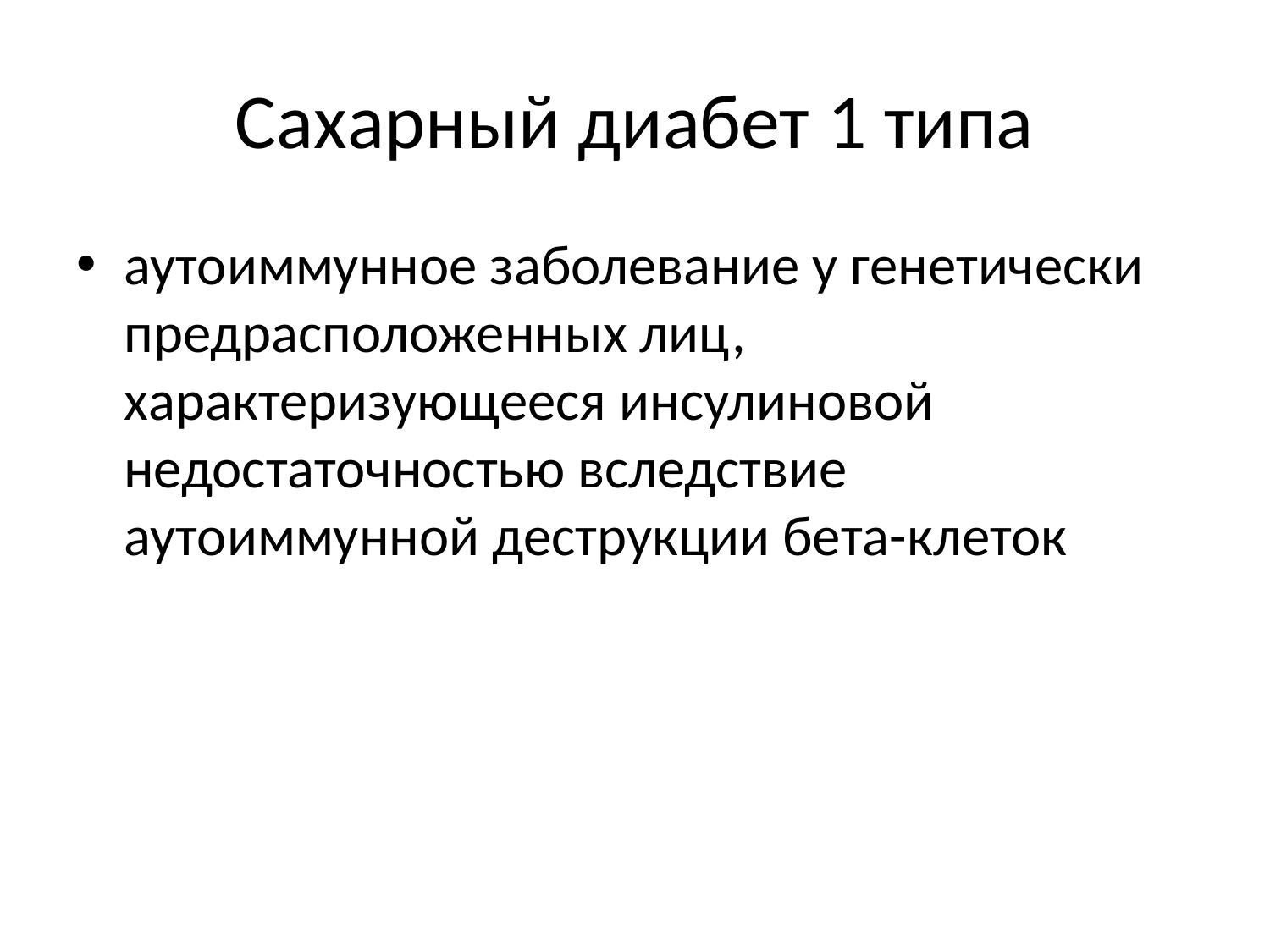

# Сахарный диабет 1 типа
аутоиммунное заболевание у генетически предрасположенных лиц, характеризующееся инсулиновой недостаточностью вследствие аутоиммунной деструкции бета-клеток